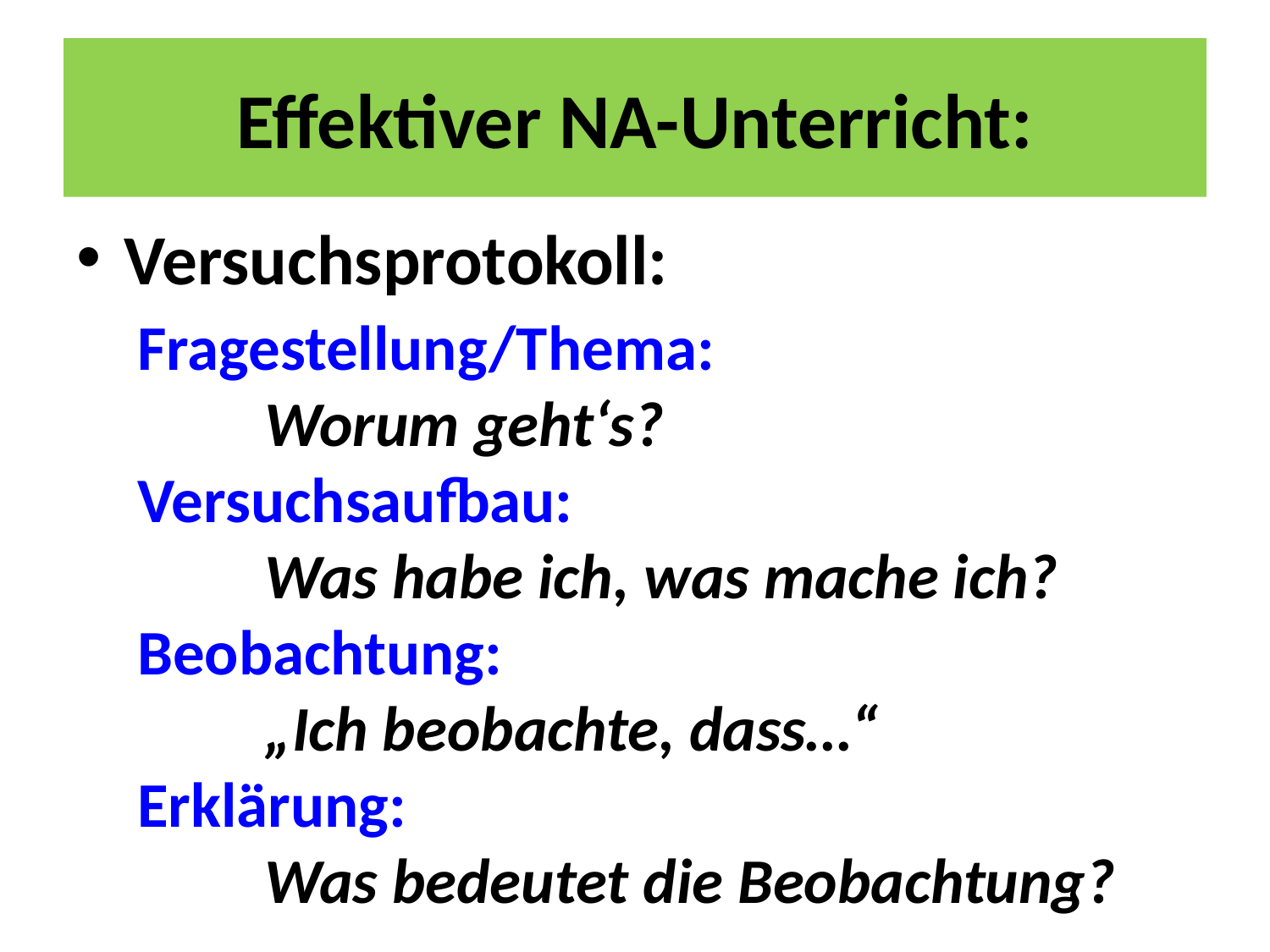

# Effektiver NA-Unterricht:
Versuchsprotokoll:
Fragestellung/Thema:
	Worum geht‘s?
Versuchsaufbau:
	Was habe ich, was mache ich?
Beobachtung:
	„Ich beobachte, dass…“
Erklärung:
	Was bedeutet die Beobachtung?